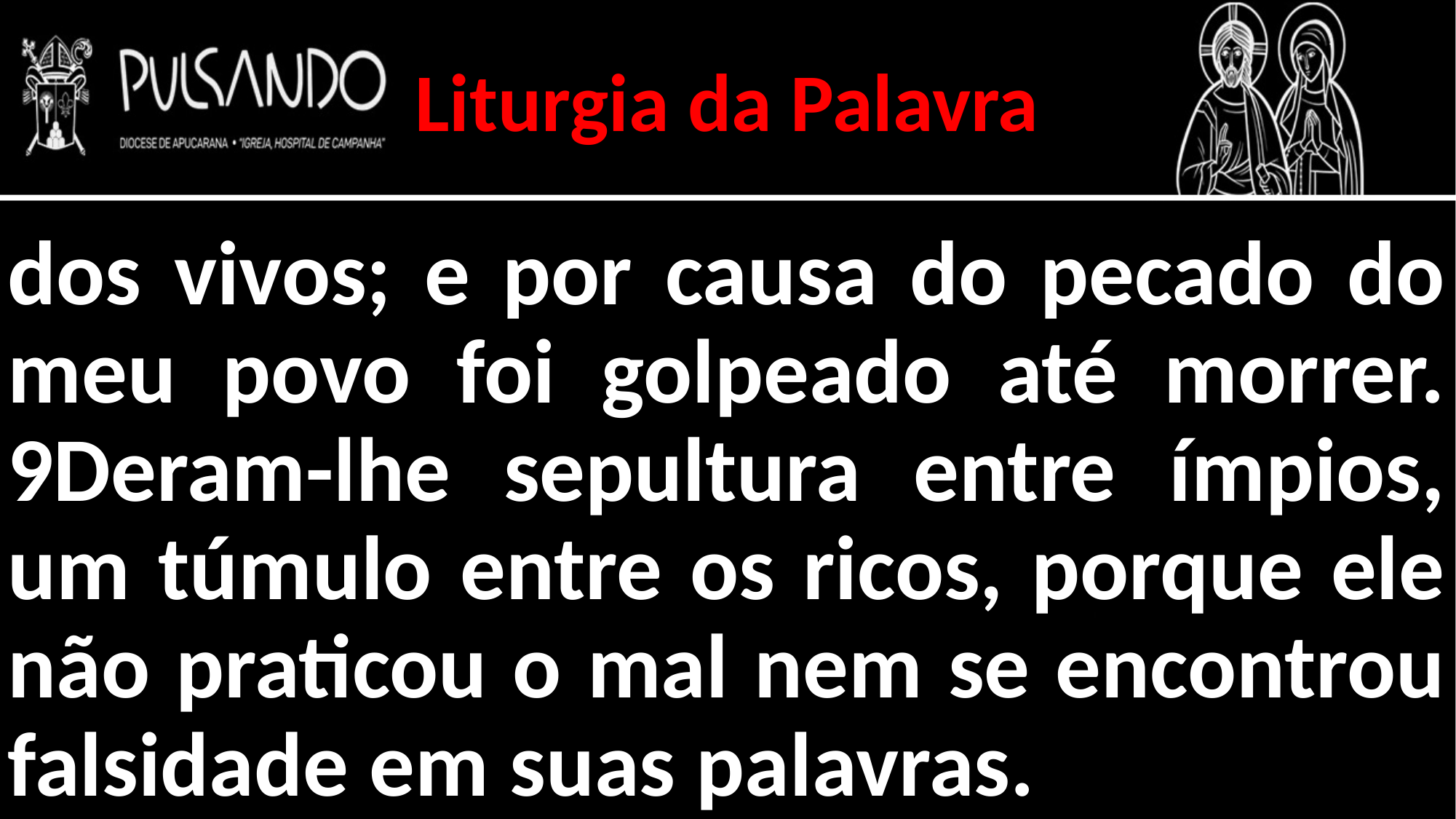

Liturgia da Palavra
dos vivos; e por causa do pecado do meu povo foi golpeado até morrer. 9Deram-lhe sepultura entre ímpios, um túmulo entre os ricos, porque ele não praticou o mal nem se encontrou falsidade em suas palavras.